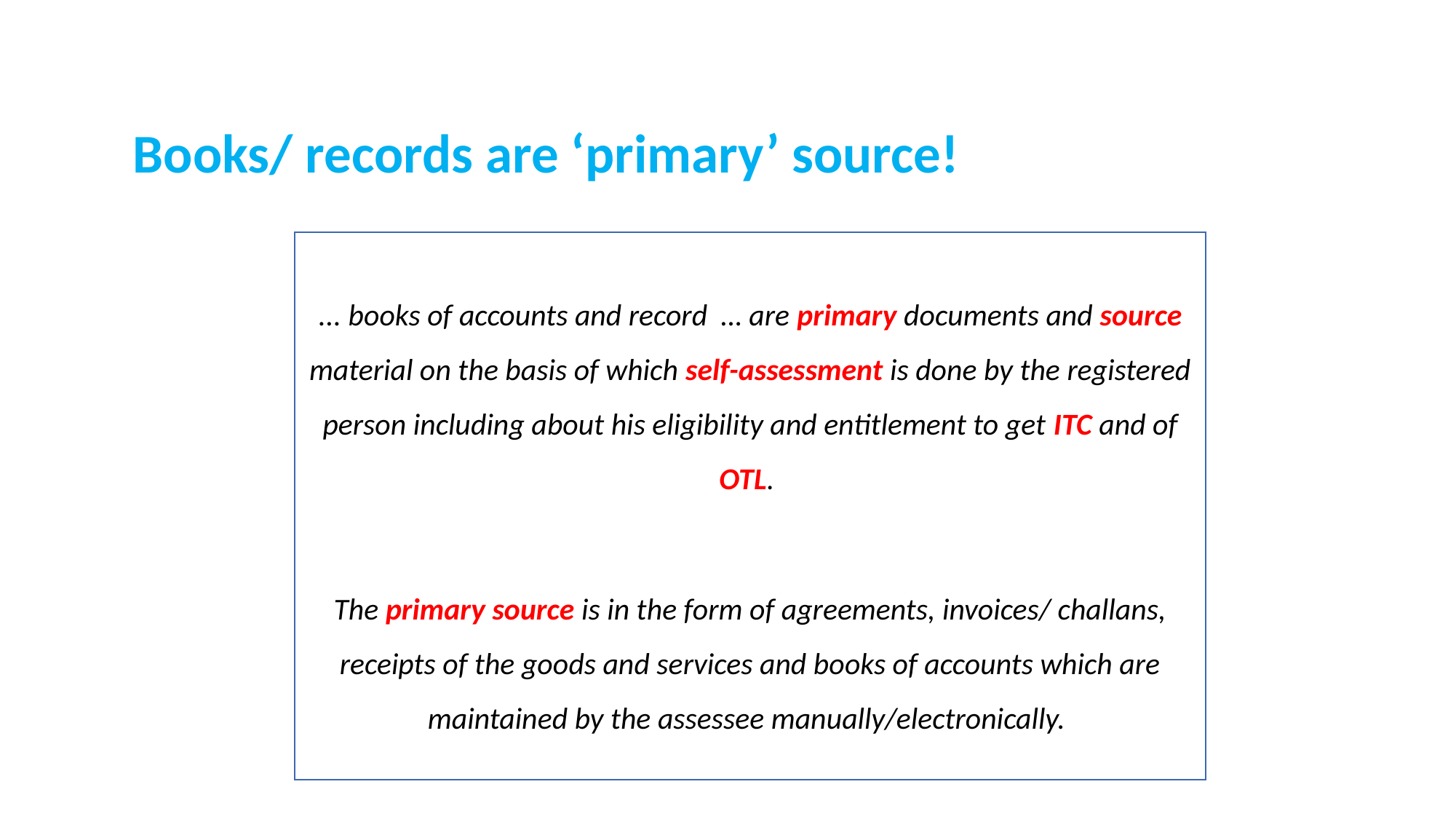

# Books/ records are ‘primary’ source!
... books of accounts and record  … are primary documents and source material on the basis of which self-assessment is done by the registered person including about his eligibility and entitlement to get ITC and of OTL.

The primary source is in the form of agreements, invoices/ challans, receipts of the goods and services and books of accounts which are maintained by the assessee manually/electronically.